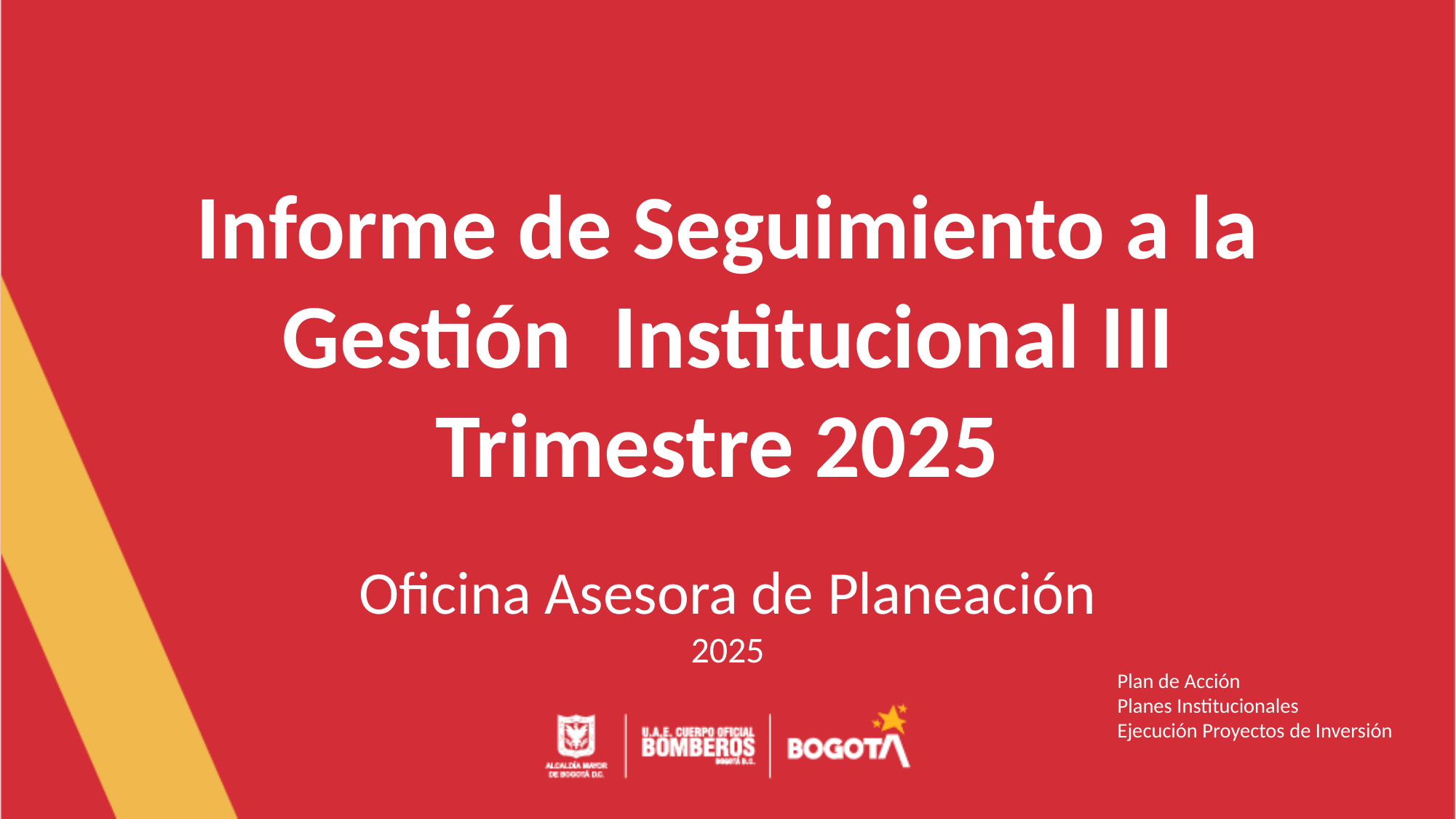

Informe de Seguimiento a la Gestión  Institucional III Trimestre 2025
Oficina Asesora de Planeación
2025
Plan de Acción
Planes Institucionales
Ejecución Proyectos de Inversión